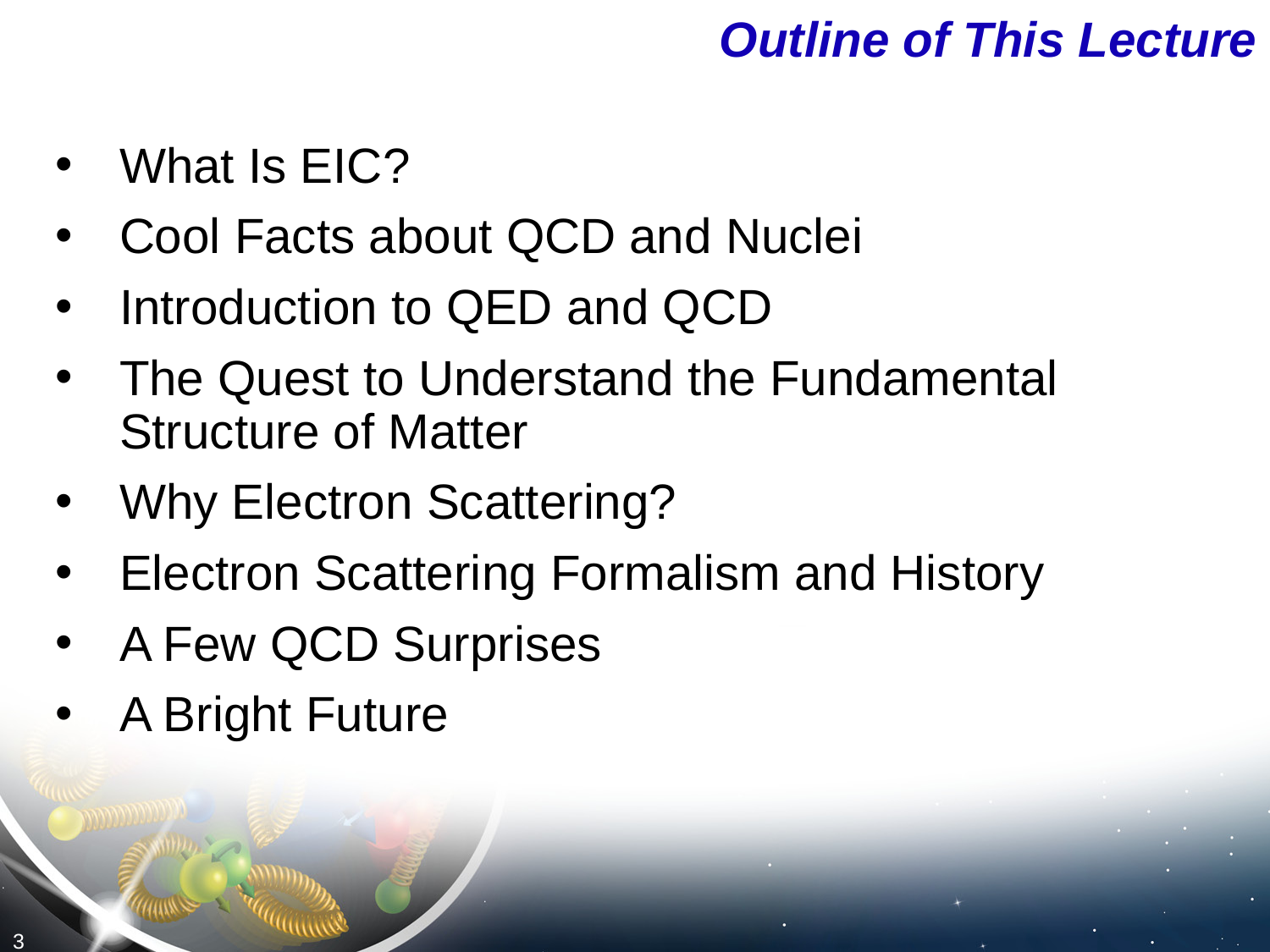

# Outline of This Lecture
What Is EIC?
Cool Facts about QCD and Nuclei
Introduction to QED and QCD
The Quest to Understand the Fundamental Structure of Matter
Why Electron Scattering?
Electron Scattering Formalism and History
A Few QCD Surprises
A Bright Future

3